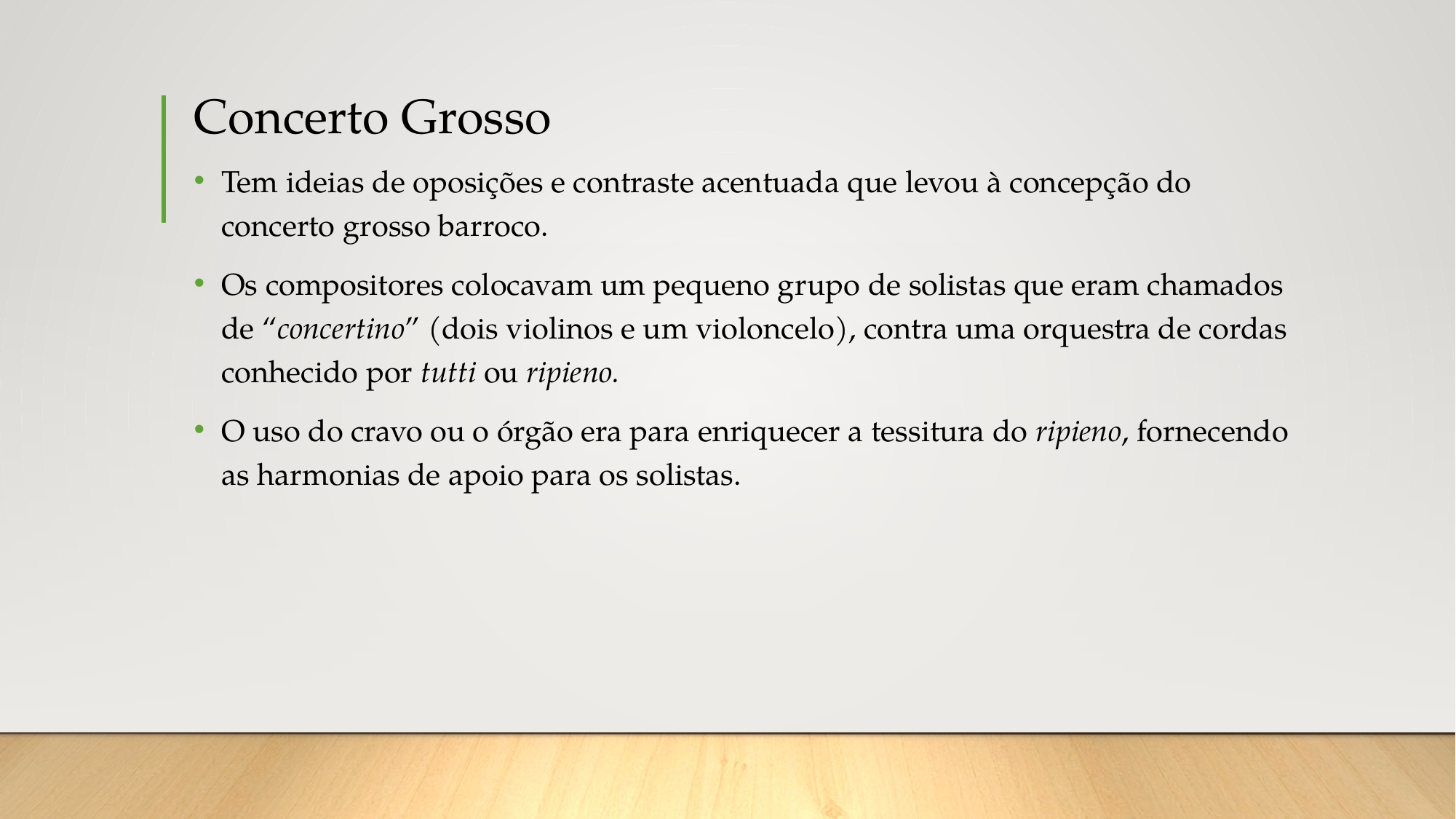

# Concerto Grosso
Tem ideias de oposições e contraste acentuada que levou à concepção do concerto grosso barroco.
Os compositores colocavam um pequeno grupo de solistas que eram chamados de “concertino” (dois violinos e um violoncelo), contra uma orquestra de cordas conhecido por tutti ou ripieno.
O uso do cravo ou o órgão era para enriquecer a tessitura do ripieno, fornecendo as harmonias de apoio para os solistas.